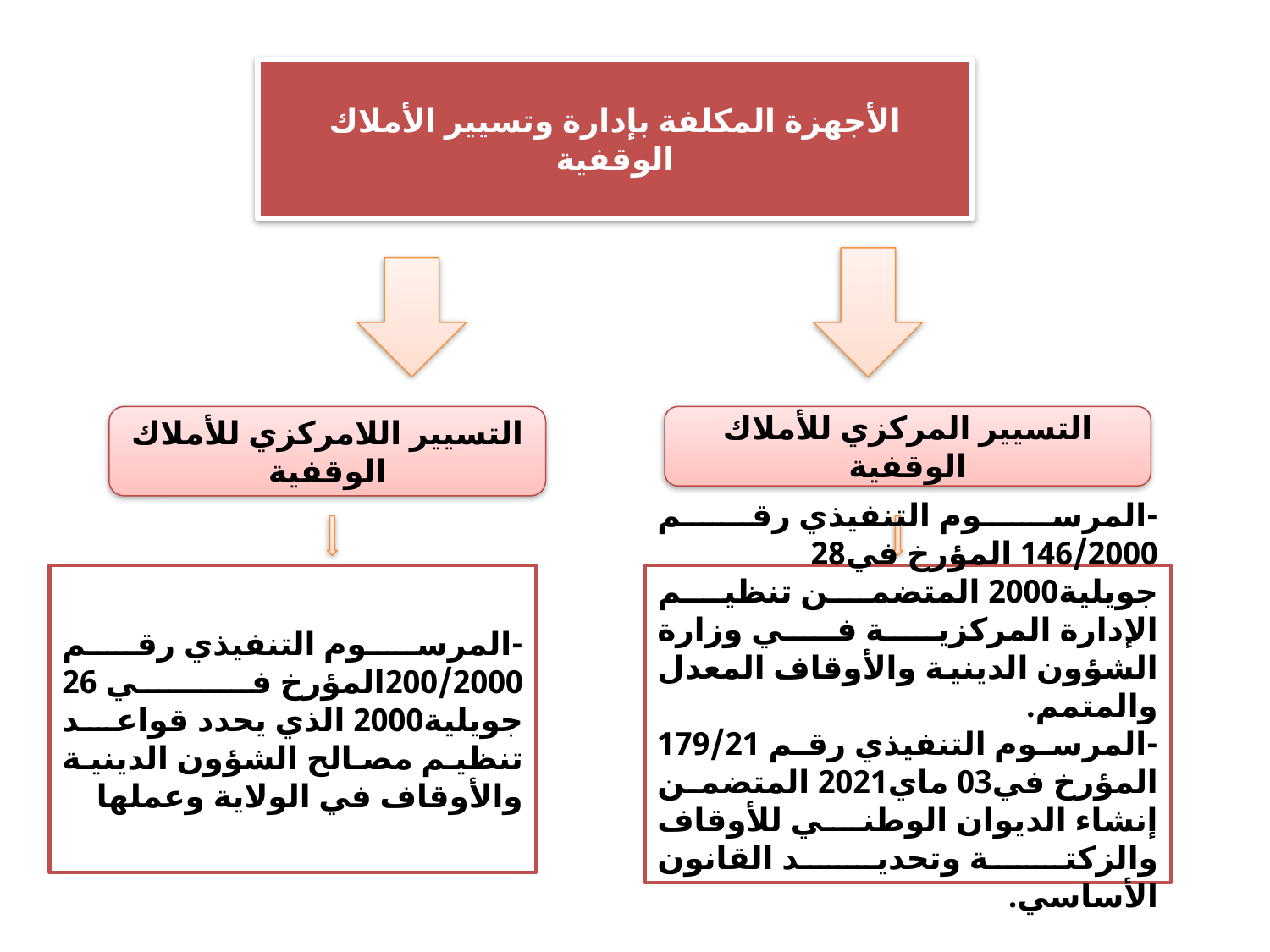

الأجهزة المكلفة بإدارة وتسيير الأملاك الوقفية

التسيير اللامركزي للأملاك الوقفية
التسيير المركزي للأملاك الوقفية

-المرسوم التنفيذي رقم 200/2000المؤرخ في 26 جويلية2000 الذي يحدد قواعد تنظيم مصالح الشؤون الدينية والأوقاف في الولاية وعملها
-المرسوم التنفيذي رقم 146/2000 المؤرخ في28 جويلية2000 المتضمن تنظيم الإدارة المركزية في وزارة الشؤون الدينية والأوقاف المعدل والمتمم.
-المرسوم التنفيذي رقم 179/21 المؤرخ في03 ماي2021 المتضمن إنشاء الديوان الوطني للأوقاف والزكتة وتحديد القانون الأساسي.